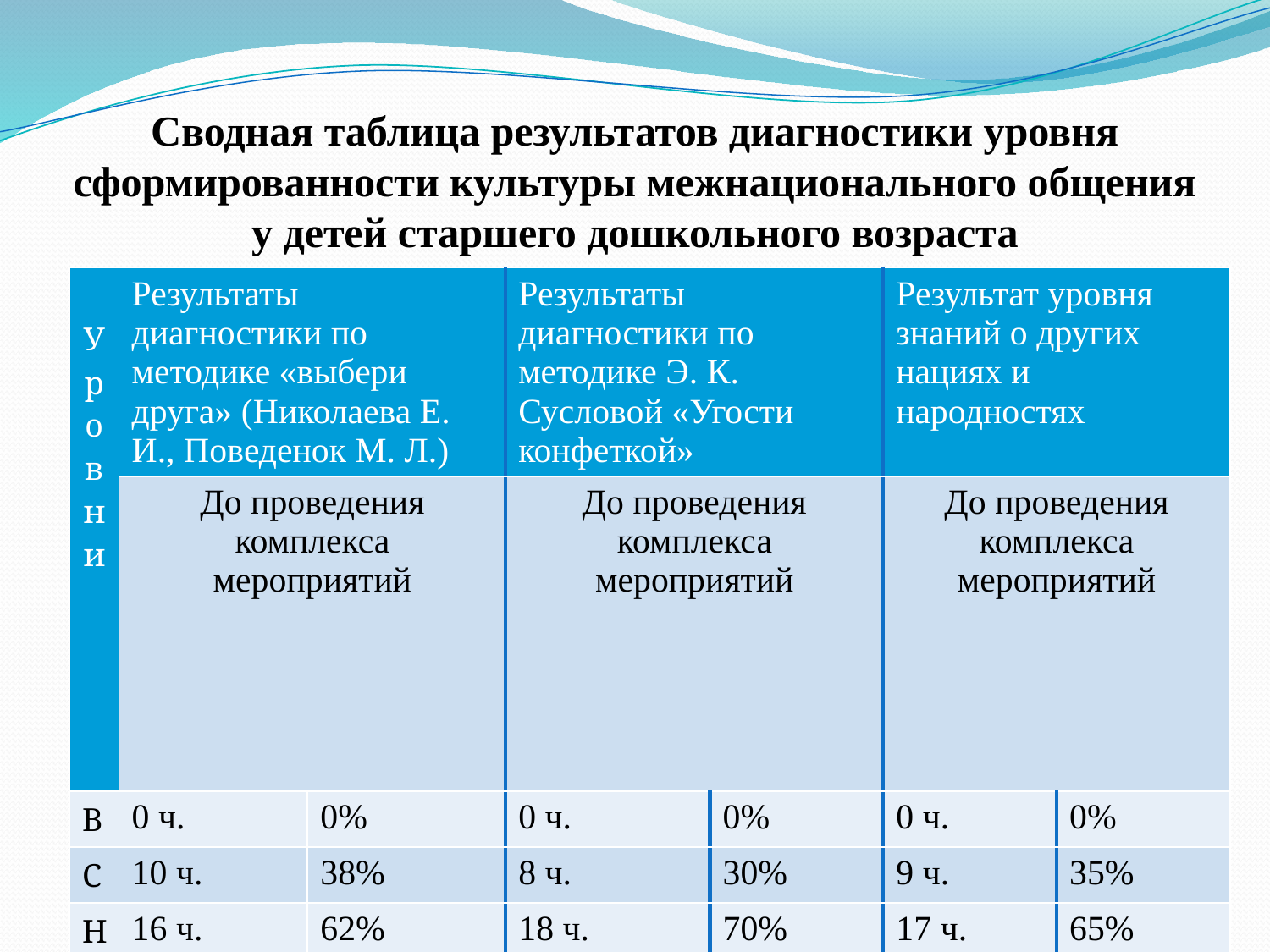

# Сводная таблица результатов диагностики уровня сформированности культуры межнационального общения у детей старшего дошкольного возраста
| Уровни | Результаты диагностики по методике «выбери друга» (Николаева Е. И., Поведенок М. Л.) |  | Результаты диагностики по методике Э. К. Сусловой «Угости конфеткой» |  | Результат уровня знаний о других нациях и народностях |  |
| --- | --- | --- | --- | --- | --- | --- |
|  | До проведения комплекса мероприятий |  | До проведения комплекса мероприятий |  | До проведения комплекса мероприятий |  |
| В | 0 ч. | 0% | 0 ч. | 0% | 0 ч. | 0% |
| С | 10 ч. | 38% | 8 ч. | 30% | 9 ч. | 35% |
| Н | 16 ч. | 62% | 18 ч. | 70% | 17 ч. | 65% |